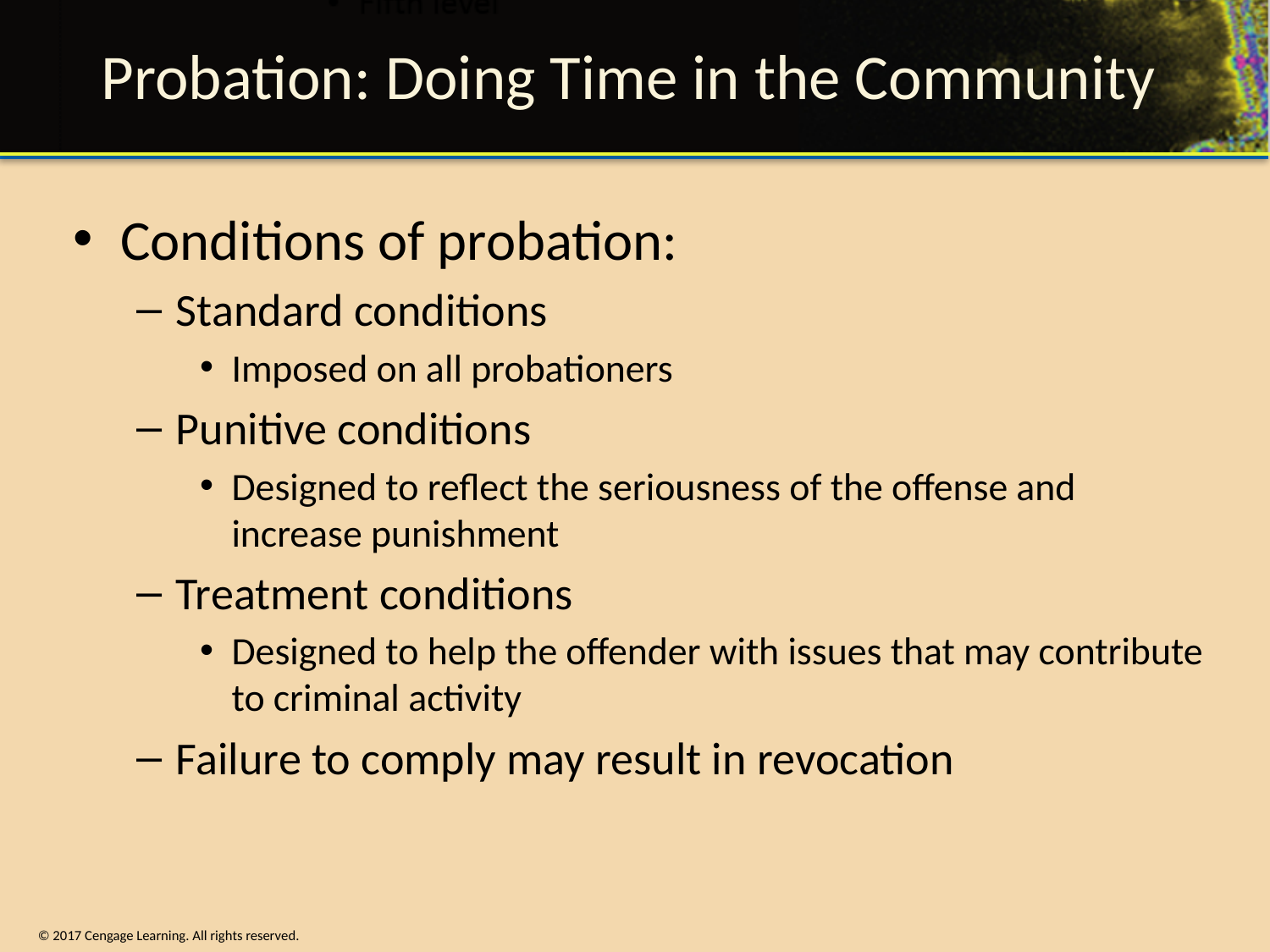

# Probation: Doing Time in the Community
Conditions of probation:
Standard conditions
Imposed on all probationers
Punitive conditions
Designed to reflect the seriousness of the offense and increase punishment
Treatment conditions
Designed to help the offender with issues that may contribute to criminal activity
Failure to comply may result in revocation